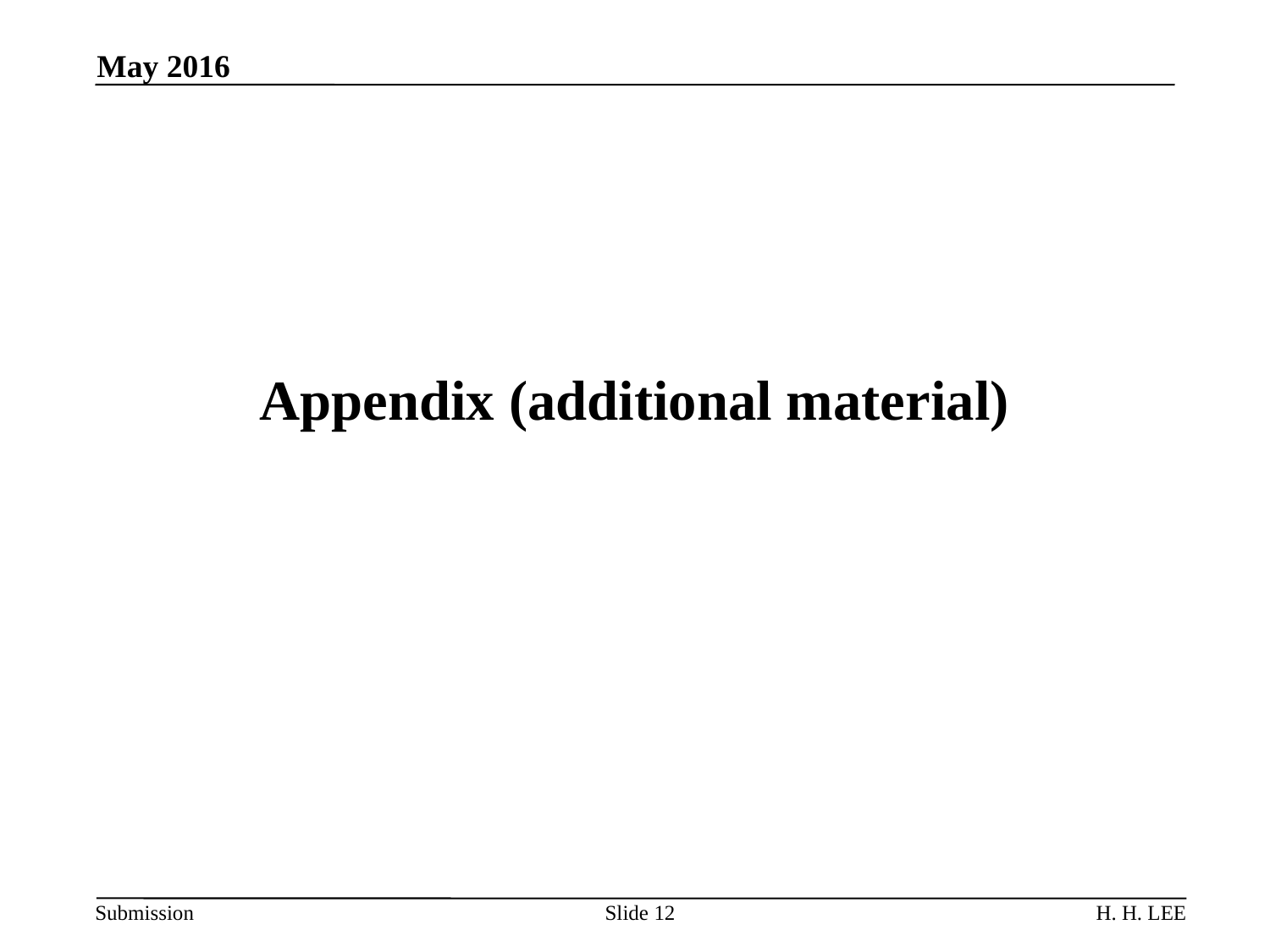

May 2016
# Appendix (additional material)
Slide 12
H. H. LEE